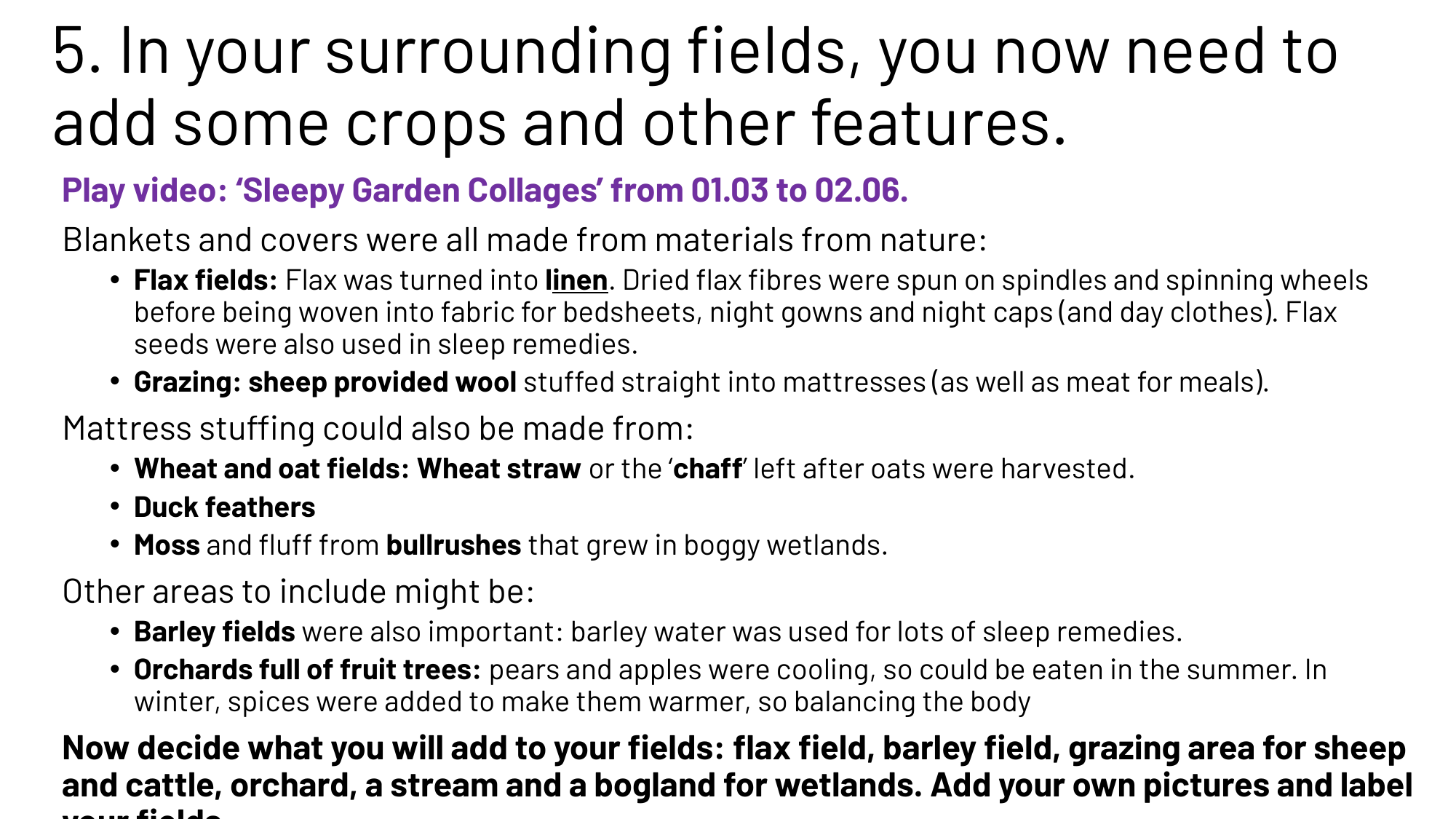

# 5. In your surrounding fields, you now need to add some crops and other features.
Play video: ‘Sleepy Garden Collages’ from 01.03 to 02.06.
Blankets and covers were all made from materials from nature:
Flax fields: Flax was turned into linen. Dried flax fibres were spun on spindles and spinning wheels before being woven into fabric for bedsheets, night gowns and night caps (and day clothes). Flax seeds were also used in sleep remedies.
Grazing: sheep provided wool stuffed straight into mattresses (as well as meat for meals).
Mattress stuffing could also be made from:
Wheat and oat fields: Wheat straw or the ‘chaff’ left after oats were harvested.
Duck feathers
Moss and fluff from bullrushes that grew in boggy wetlands.
Other areas to include might be:
Barley fields were also important: barley water was used for lots of sleep remedies.
Orchards full of fruit trees: pears and apples were cooling, so could be eaten in the summer. In winter, spices were added to make them warmer, so balancing the body
Now decide what you will add to your fields: flax field, barley field, grazing area for sheep and cattle, orchard, a stream and a bogland for wetlands. Add your own pictures and label your fields.